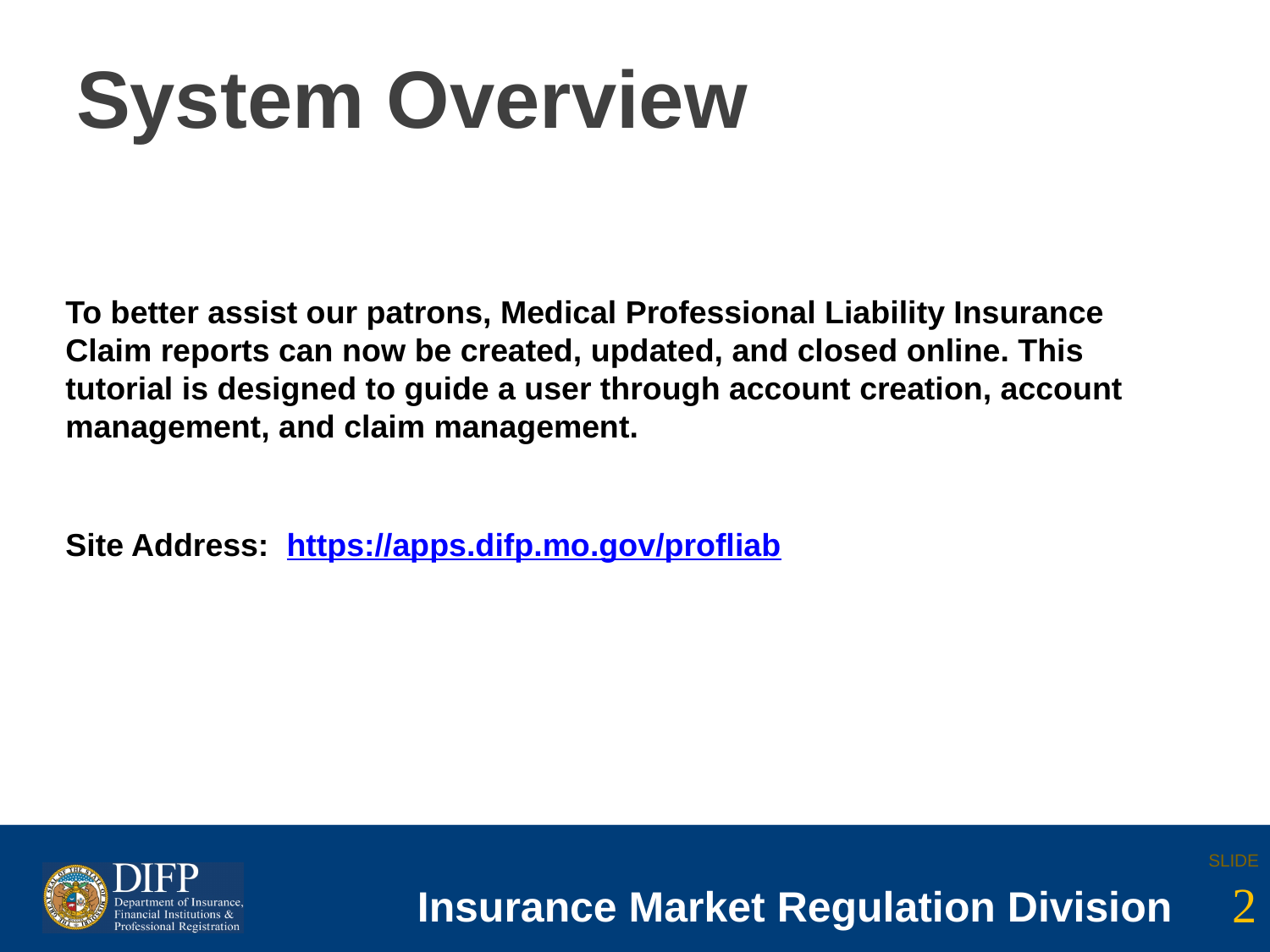

# System Overview
To better assist our patrons, Medical Professional Liability Insurance Claim reports can now be created, updated, and closed online. This tutorial is designed to guide a user through account creation, account management, and claim management.

Site Address:  https://apps.difp.mo.gov/profliab